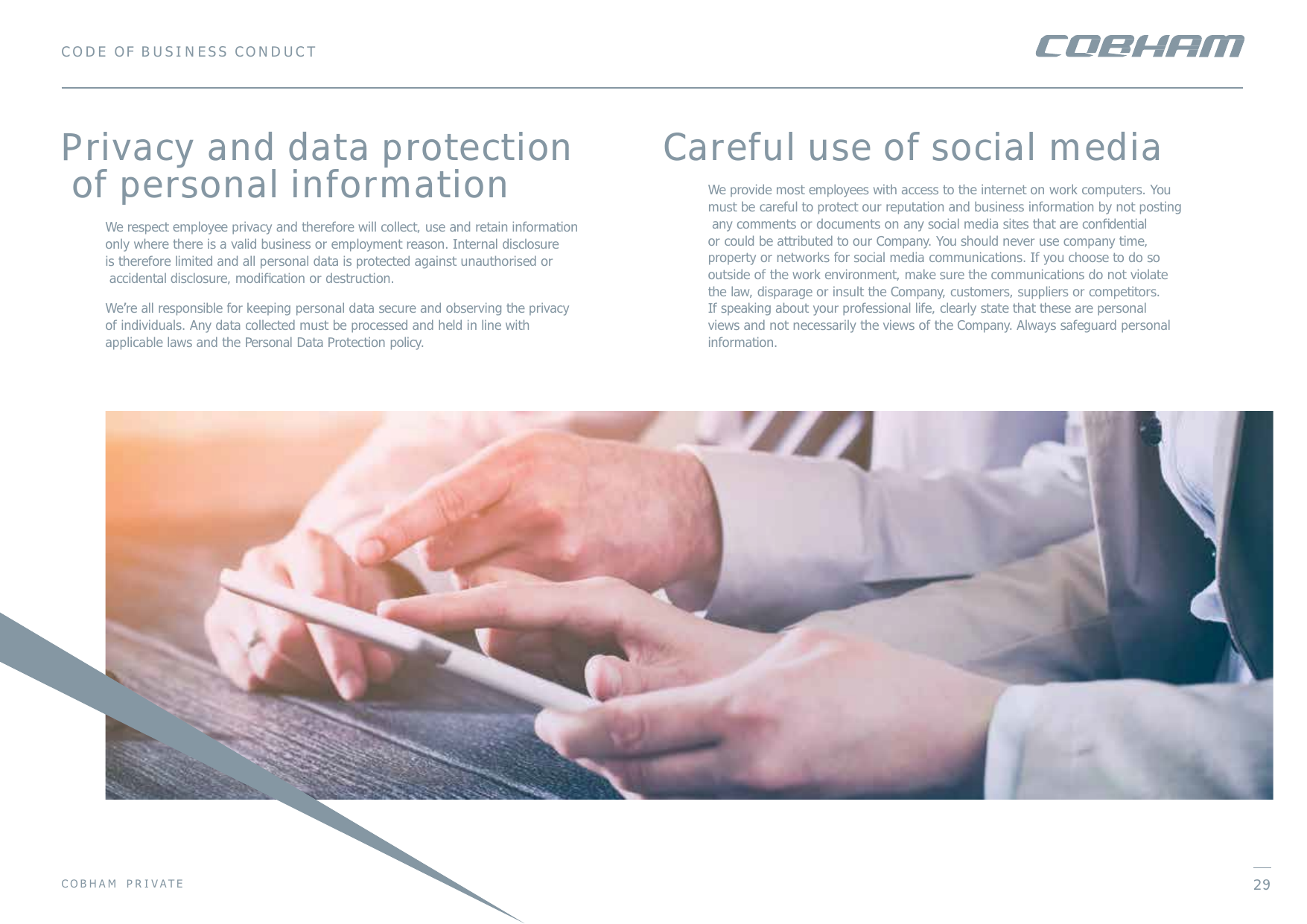

CODE OF BUSINESS CONDUCT

Privacy and data protection  of personal information
We respect employee privacy and therefore will collect, use and retain information  only where there is a valid business or employment reason. Internal disclosure
is therefore limited and all personal data is protected against unauthorised or  accidental disclosure, modification or destruction.
We’re all responsible for keeping personal data secure and observing the privacy  of individuals. Any data collected must be processed and held in line with  applicable laws and the Personal Data Protection policy.

# Careful use of social media
We provide most employees with access to the internet on work computers. You  must be careful to protect our reputation and business information by not posting  any comments or documents on any social media sites that are confidential
or could be attributed to our Company. You should never use company time,  property or networks for social media communications. If you choose to do so  outside of the work environment, make sure the communications do not violate  the law, disparage or insult the Company, customers, suppliers or competitors.  If speaking about your professional life, clearly state that these are personal  views and not necessarily the views of the Company. Always safeguard personal  information.

29
COBHAM PRIVATE